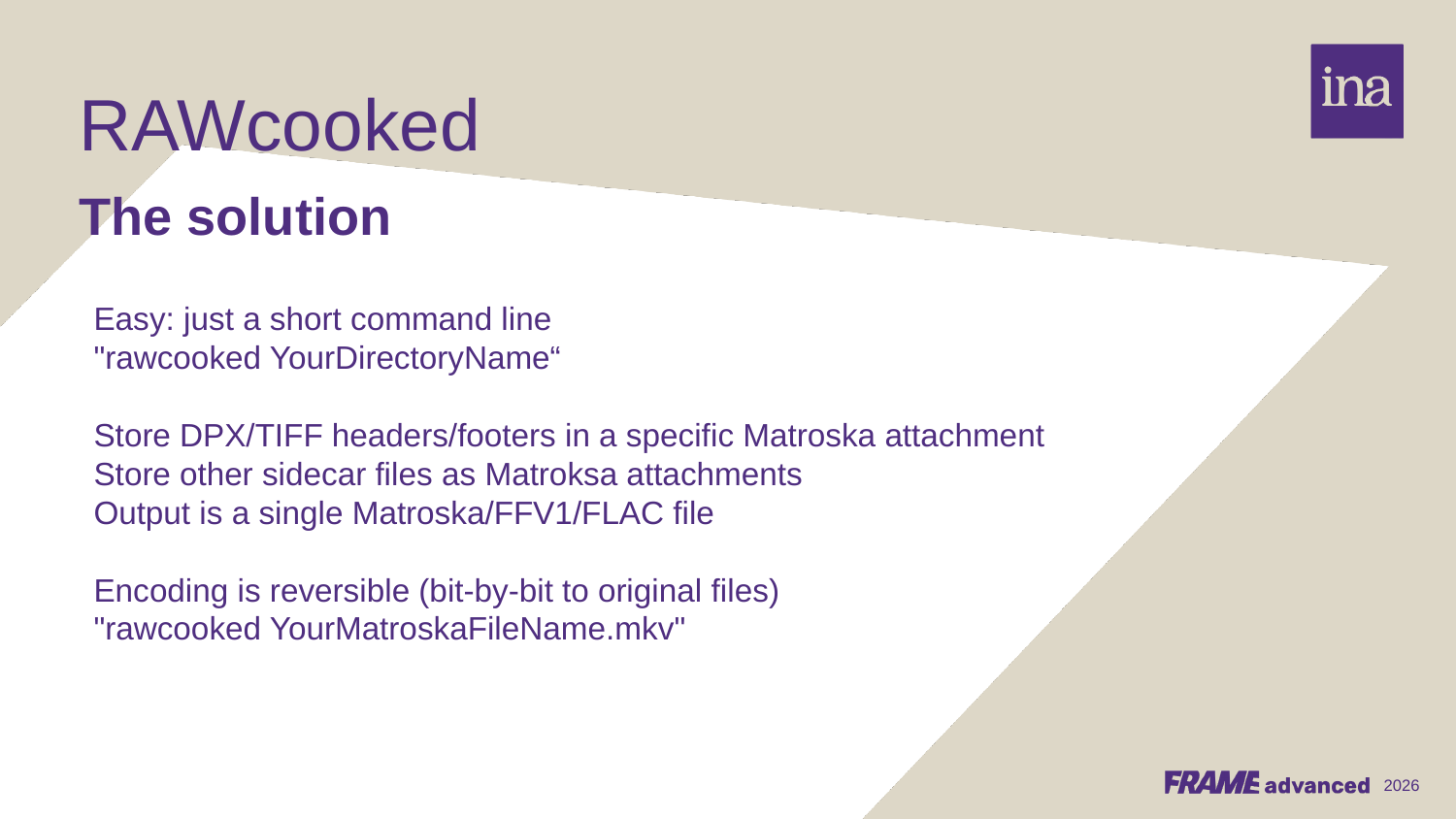

RAWcooked
The solution
Easy: just a short command line
"rawcooked YourDirectoryName“

Store DPX/TIFF headers/footers in a specific Matroska attachment
Store other sidecar files as Matroksa attachments
Output is a single Matroska/FFV1/FLAC file

Encoding is reversible (bit-by-bit to original files)
"rawcooked YourMatroskaFileName.mkv"
2026